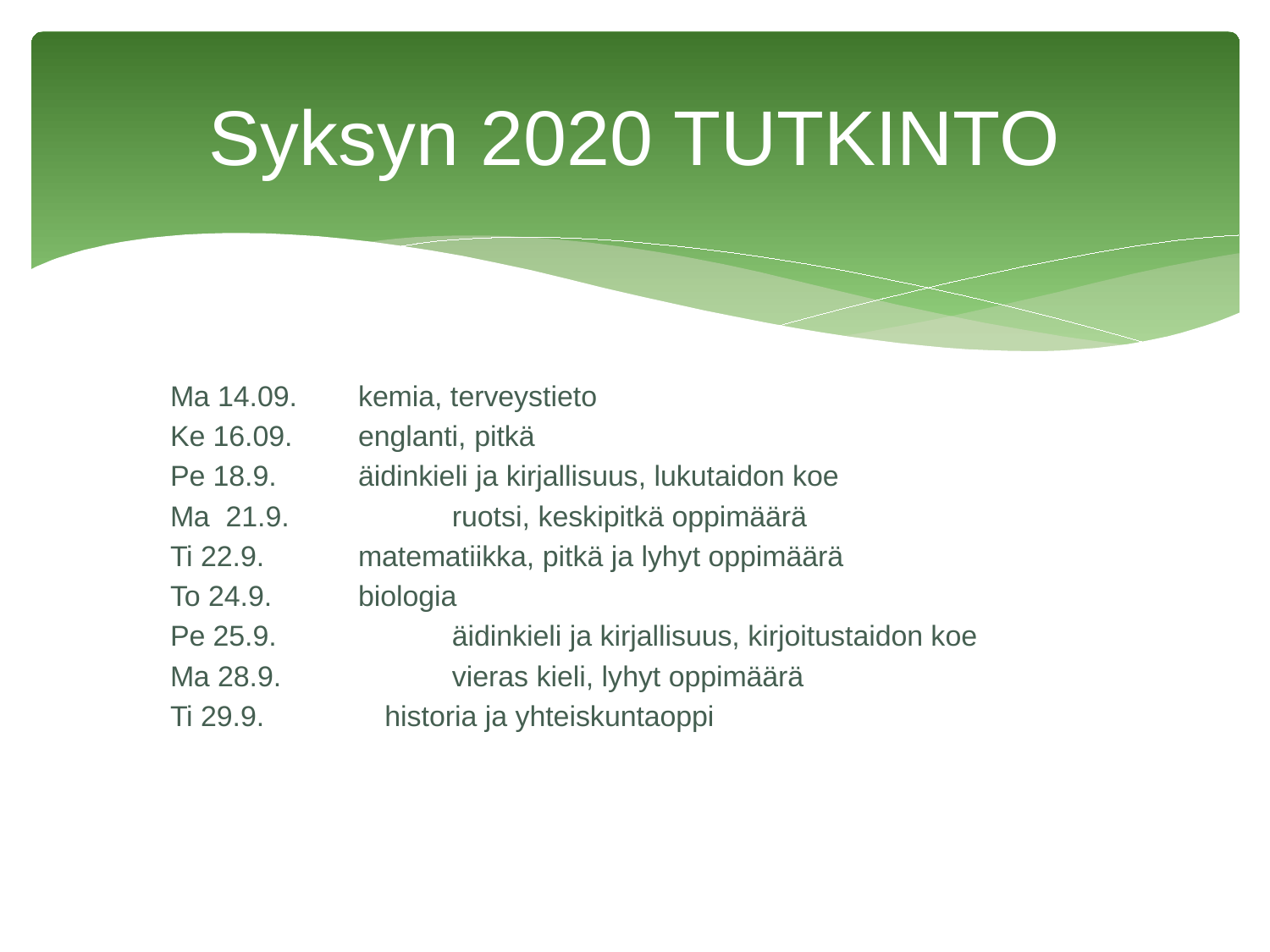

# Syksyn 2020 TUTKINTO
Ma 14.09.  	kemia, terveystieto
Ke 16.09. 	englanti, pitkä
Pe 18.9. 	äidinkieli ja kirjallisuus, lukutaidon koe
Ma  21.9.          	ruotsi, keskipitkä oppimäärä
Ti 22.9.  	matematiikka, pitkä ja lyhyt oppimäärä
To 24.9.  	biologia
Pe 25.9.             	äidinkieli ja kirjallisuus, kirjoitustaidon koe
Ma 28.9.           	vieras kieli, lyhyt oppimäärä
Ti 29.9.               historia ja yhteiskuntaoppi